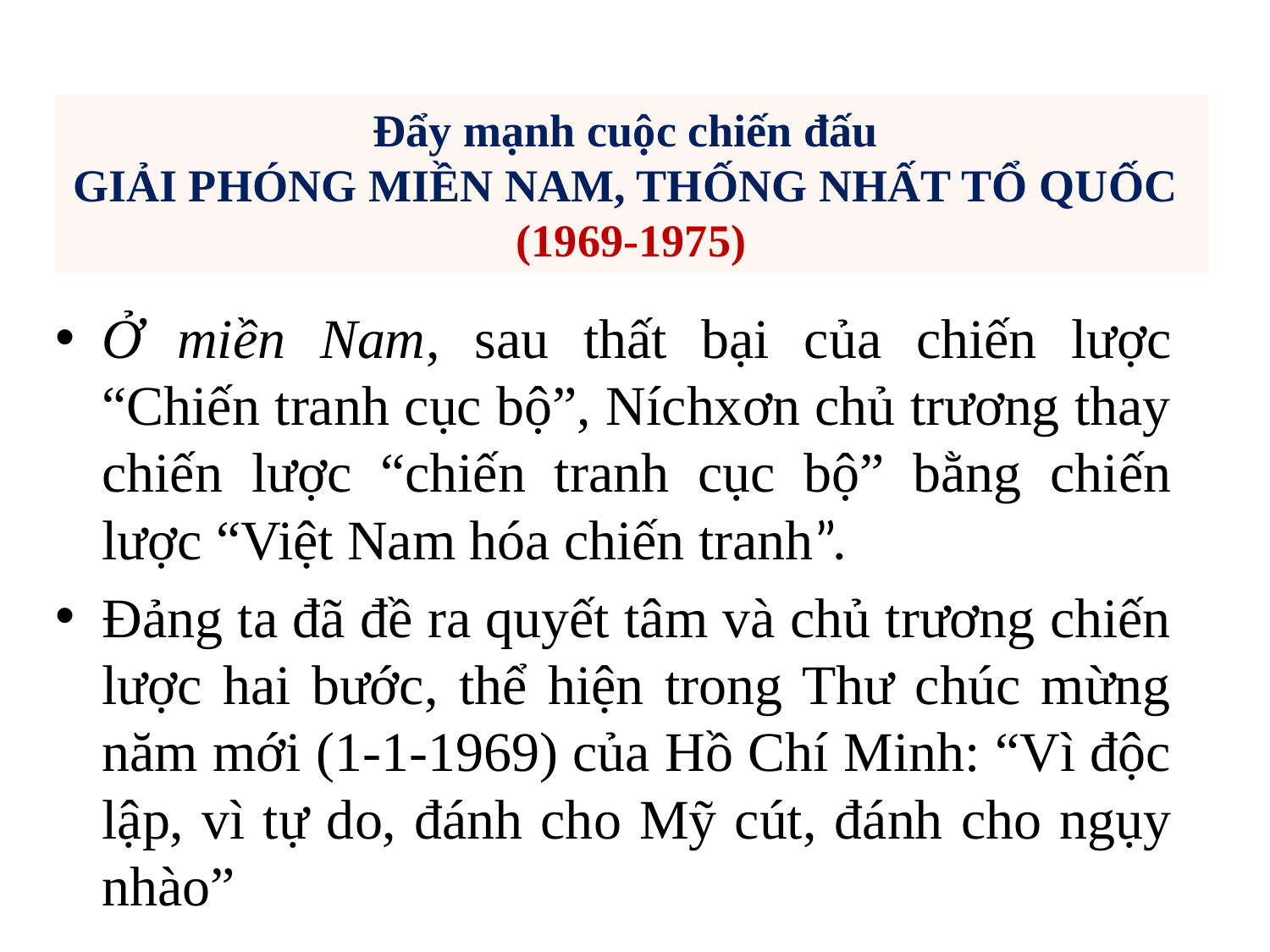

Đẩy mạnh cuộc chiến đấu
GIẢI PHÓNG MIỀN NAM, THỐNG NHẤT TỔ QUỐC
(1969-1975)
Ở miền Nam, sau thất bại của chiến lược “Chiến tranh cục bộ”, Níchxơn chủ trương thay chiến lược “chiến tranh cục bộ” bằng chiến lược “Việt Nam hóa chiến tranh”.
Đảng ta đã đề ra quyết tâm và chủ trương chiến lược hai bước, thể hiện trong Thư chúc mừng năm mới (1-1-1969) của Hồ Chí Minh: “Vì độc lập, vì tự do, đánh cho Mỹ cút, đánh cho ngụy nhào”